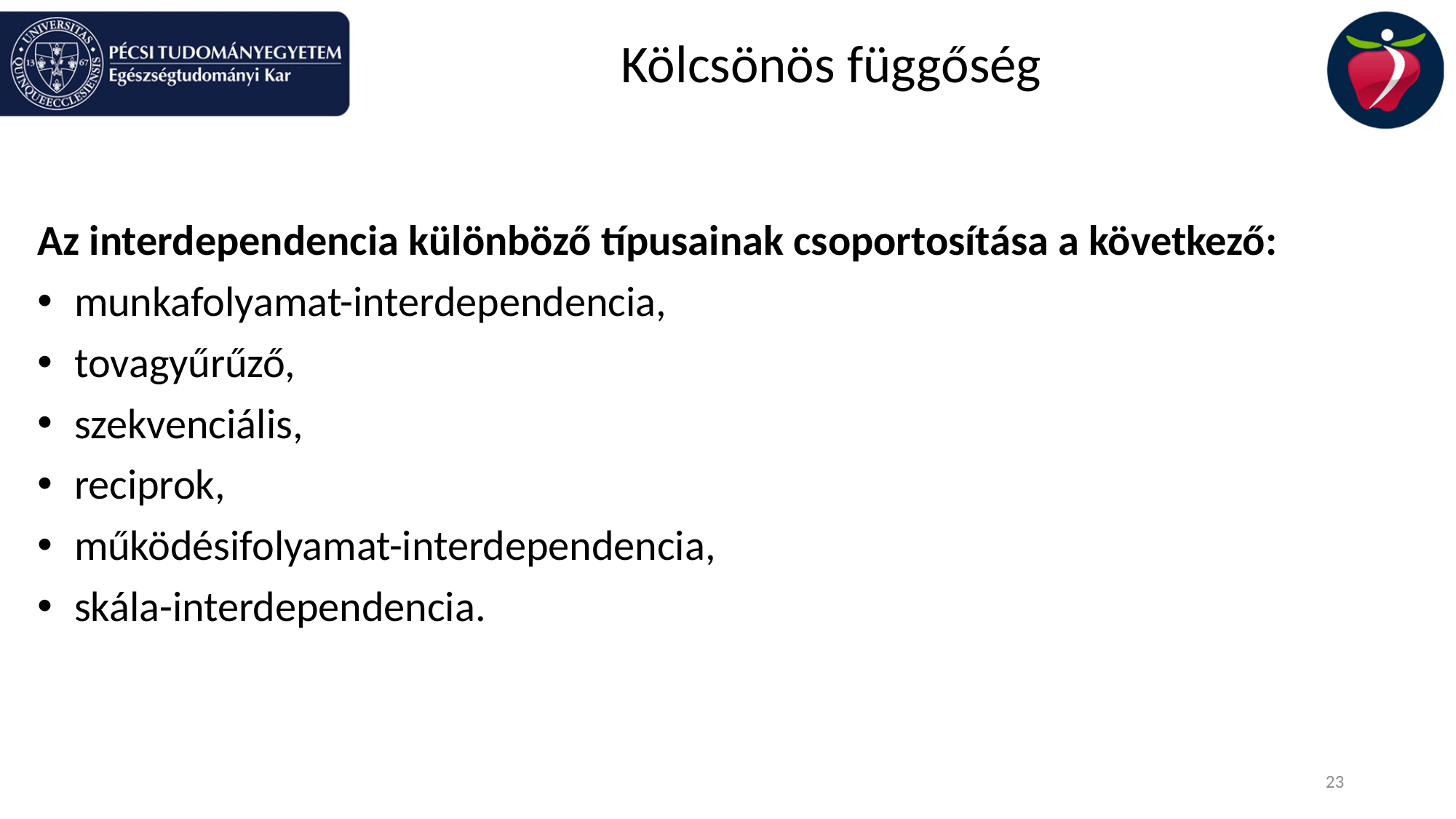

# Kölcsönös függőség

Az interdependencia különböző típusainak csoportosítása a következő:
 munkafolyamat-interdependencia,
 tovagyűrűző,
 szekvenciális,
 reciprok,
 működésifolyamat-interdependencia,
 skála-interdependencia.
23